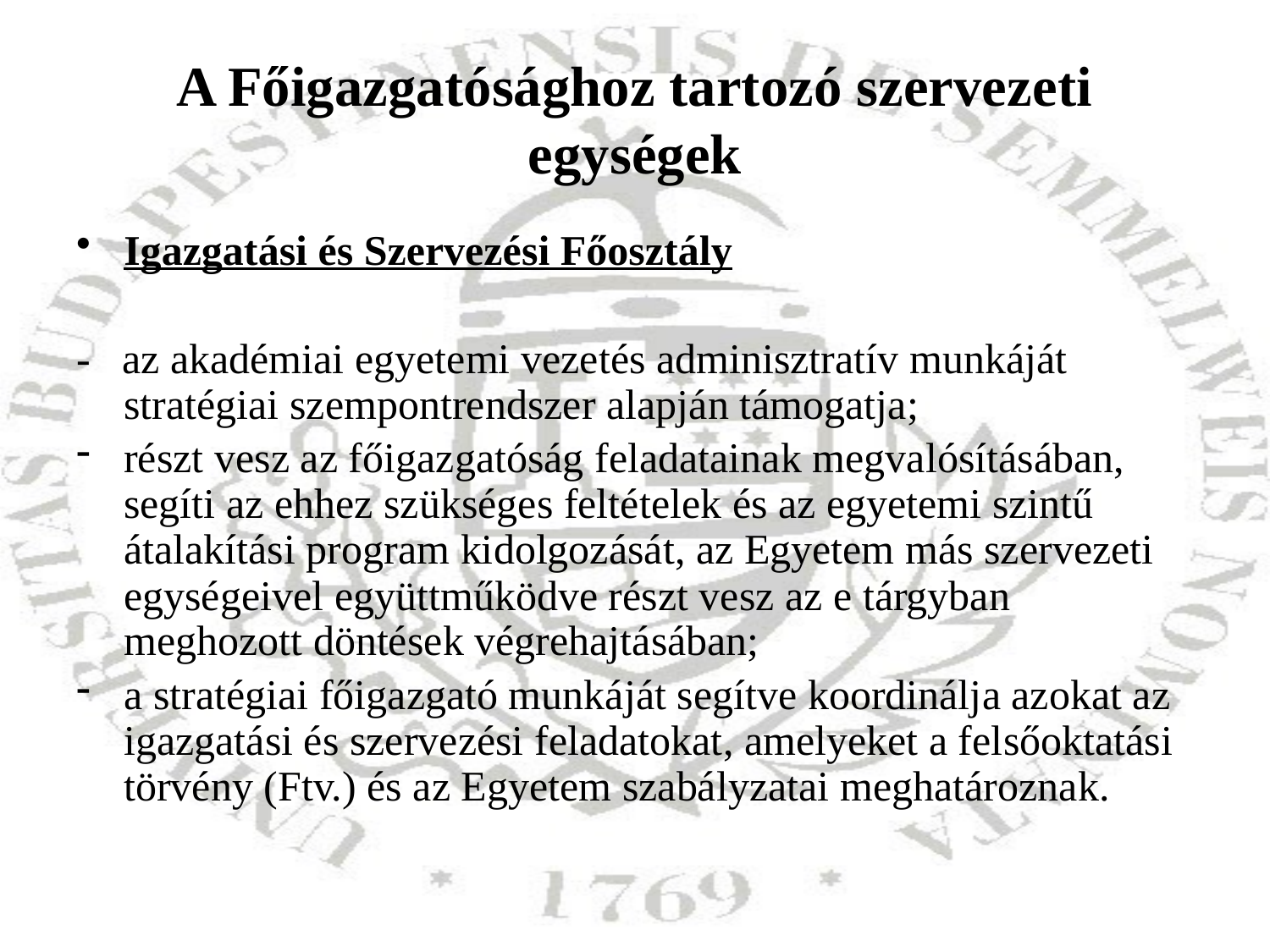

# A Főigazgatósághoz tartozó szervezeti egységek
Igazgatási és Szervezési Főosztály

-   az akadémiai egyetemi vezetés adminisztratív munkáját stratégiai szempontrendszer alapján támogatja;
részt vesz az főigazgatóság feladatainak megvalósításában, segíti az ehhez szükséges feltételek és az egyetemi szintű átalakítási program kidolgozását, az Egyetem más szervezeti egységeivel együttműködve részt vesz az e tárgyban meghozott döntések végrehajtásában;
a stratégiai főigazgató munkáját segítve koordinálja azokat az igazgatási és szervezési feladatokat, amelyeket a felsőoktatási törvény (Ftv.) és az Egyetem szabályzatai meghatároznak.